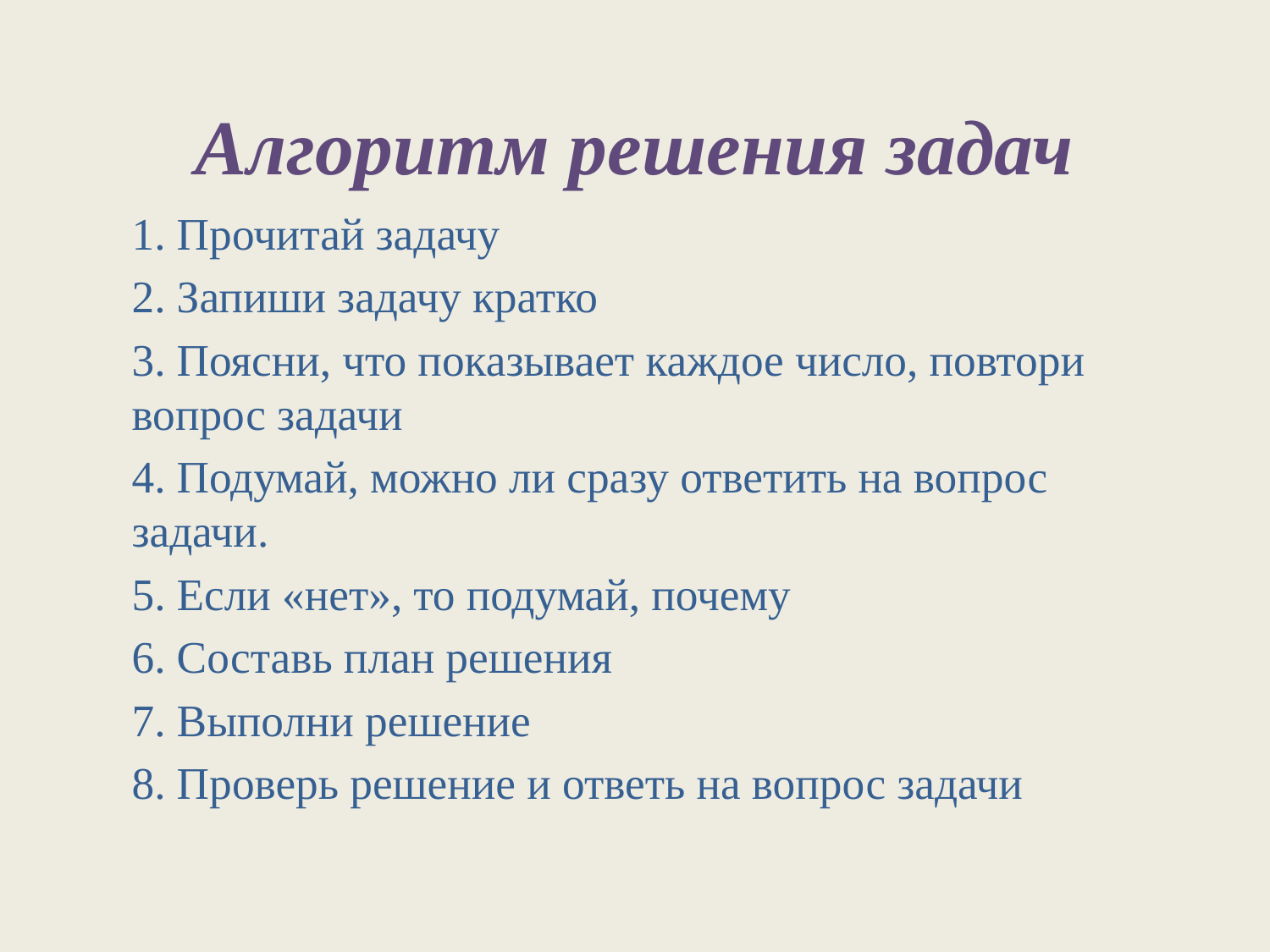

# Алгоритм решения задач
1. Прочитай задачу
2. Запиши задачу кратко
3. Поясни, что показывает каждое число, повтори вопрос задачи
4. Подумай, можно ли сразу ответить на вопрос задачи.
5. Если «нет», то подумай, почему
6. Составь план решения
7. Выполни решение
8. Проверь решение и ответь на вопрос задачи